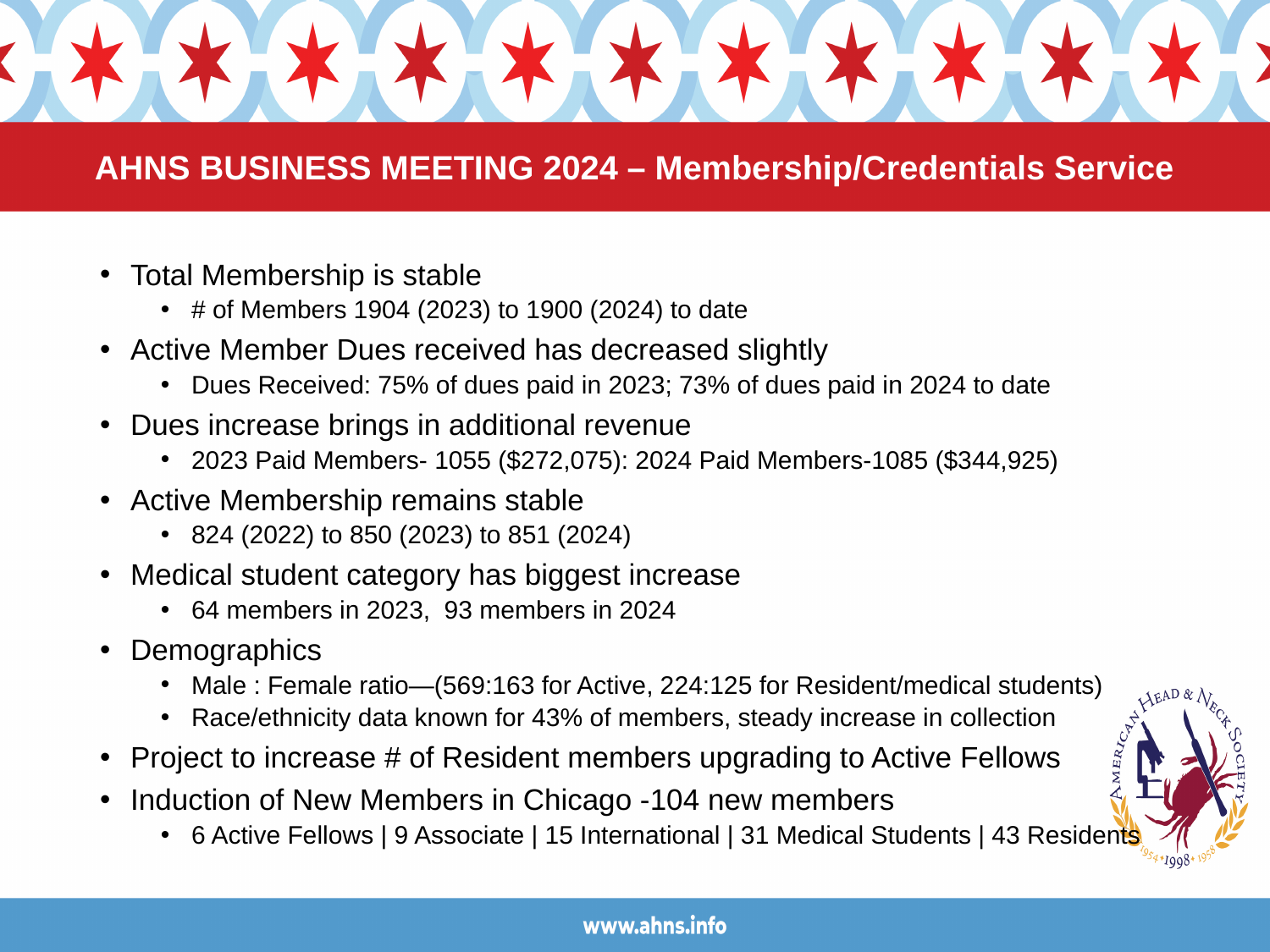

# AHNS BUSINESS MEETING 2024 – Membership/Credentials Service
Total Membership is stable
# of Members 1904 (2023) to 1900 (2024) to date
Active Member Dues received has decreased slightly
Dues Received: 75% of dues paid in 2023; 73% of dues paid in 2024 to date
Dues increase brings in additional revenue
2023 Paid Members- 1055 ($272,075): 2024 Paid Members-1085 ($344,925)
Active Membership remains stable
824 (2022) to 850 (2023) to 851 (2024)
Medical student category has biggest increase
64 members in 2023,  93 members in 2024
Demographics
Male : Female ratio—(569:163 for Active, 224:125 for Resident/medical students)
Race/ethnicity data known for 43% of members, steady increase in collection
Project to increase # of Resident members upgrading to Active Fellows
Induction of New Members in Chicago -104 new members
6 Active Fellows | 9 Associate | 15 International | 31 Medical Students | 43 Residents